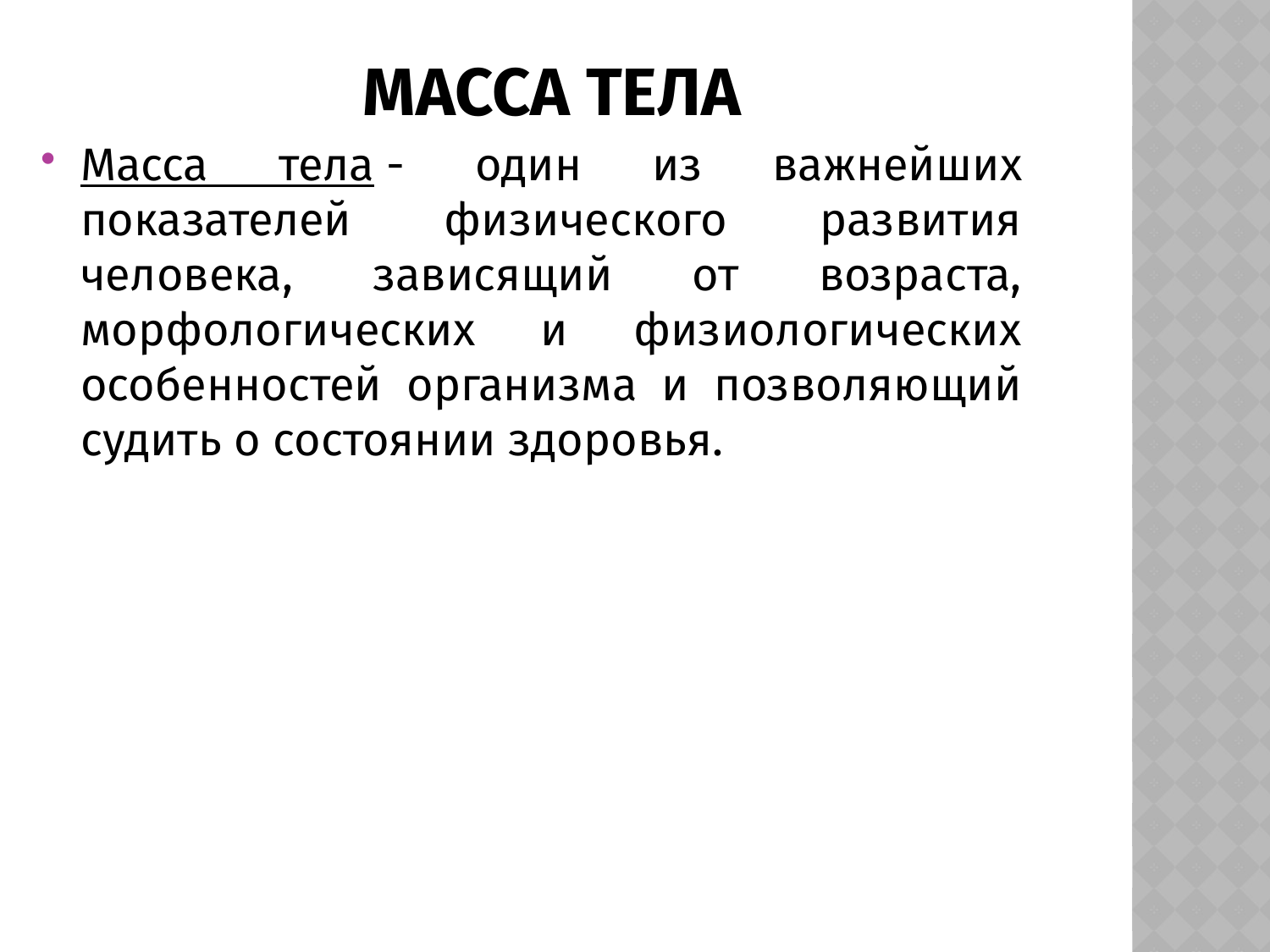

# Масса тела
Масса тела - один из важнейших показателей физического развития человека, зависящий от возраста, морфологических и физиологических особенностей организма и позволяющий судить о состоянии здоровья.